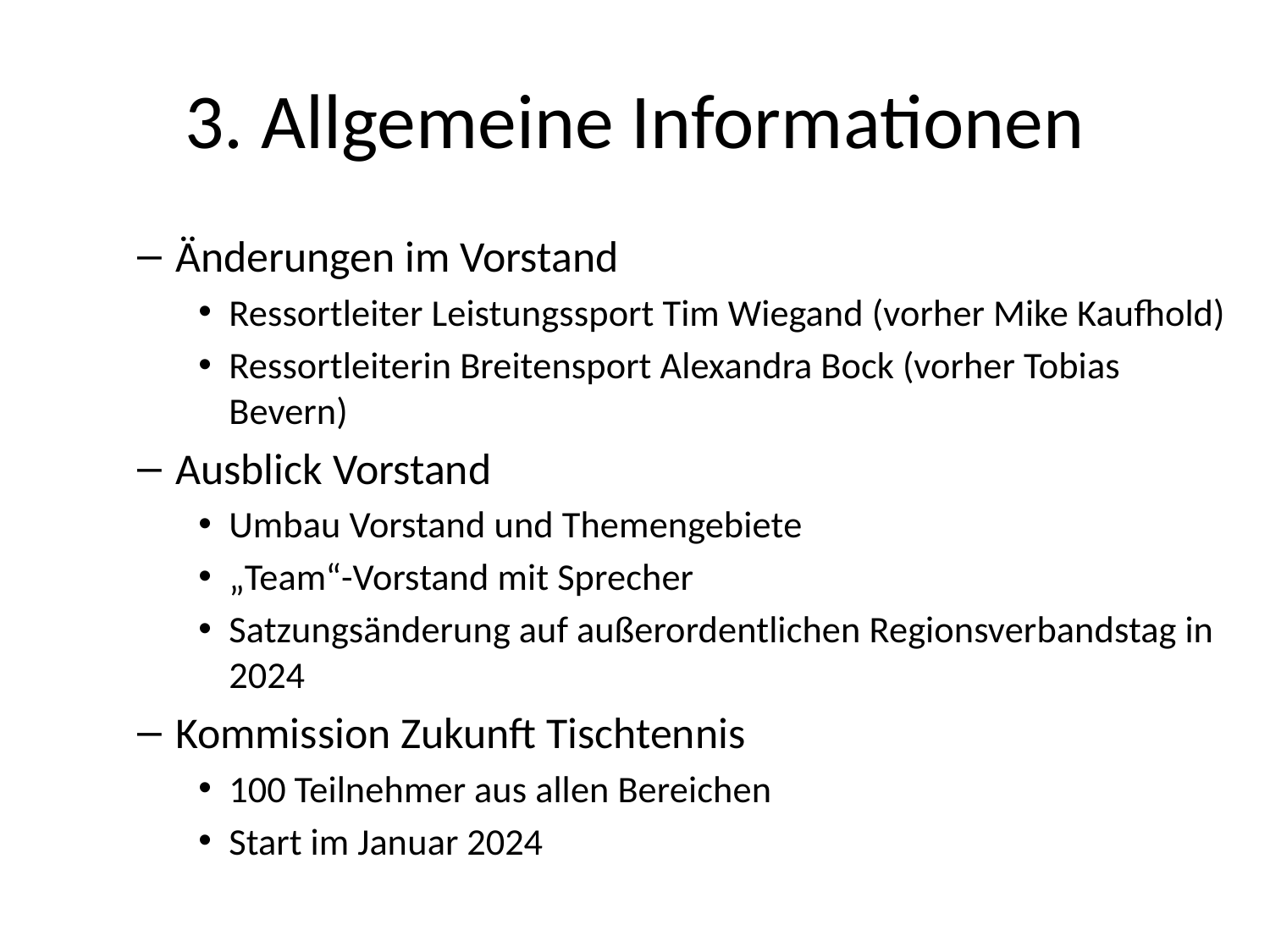

# 3. Allgemeine Informationen
Änderungen im Vorstand
Ressortleiter Leistungssport Tim Wiegand (vorher Mike Kaufhold)
Ressortleiterin Breitensport Alexandra Bock (vorher Tobias Bevern)
Ausblick Vorstand
Umbau Vorstand und Themengebiete
„Team“-Vorstand mit Sprecher
Satzungsänderung auf außerordentlichen Regionsverbandstag in 2024
Kommission Zukunft Tischtennis
100 Teilnehmer aus allen Bereichen
Start im Januar 2024